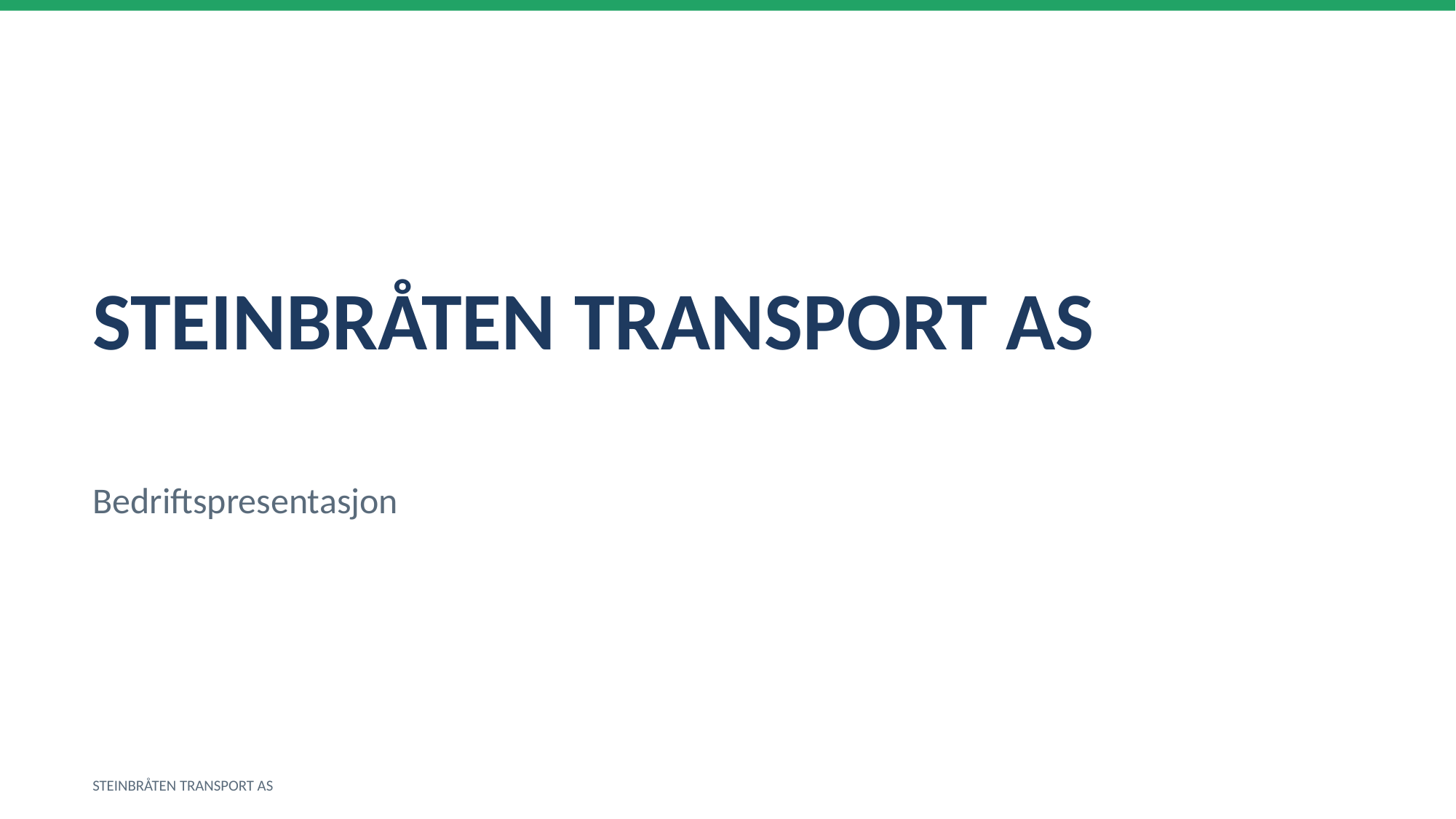

STEINBRÅTEN TRANSPORT AS
Bedriftspresentasjon
STEINBRÅTEN TRANSPORT AS